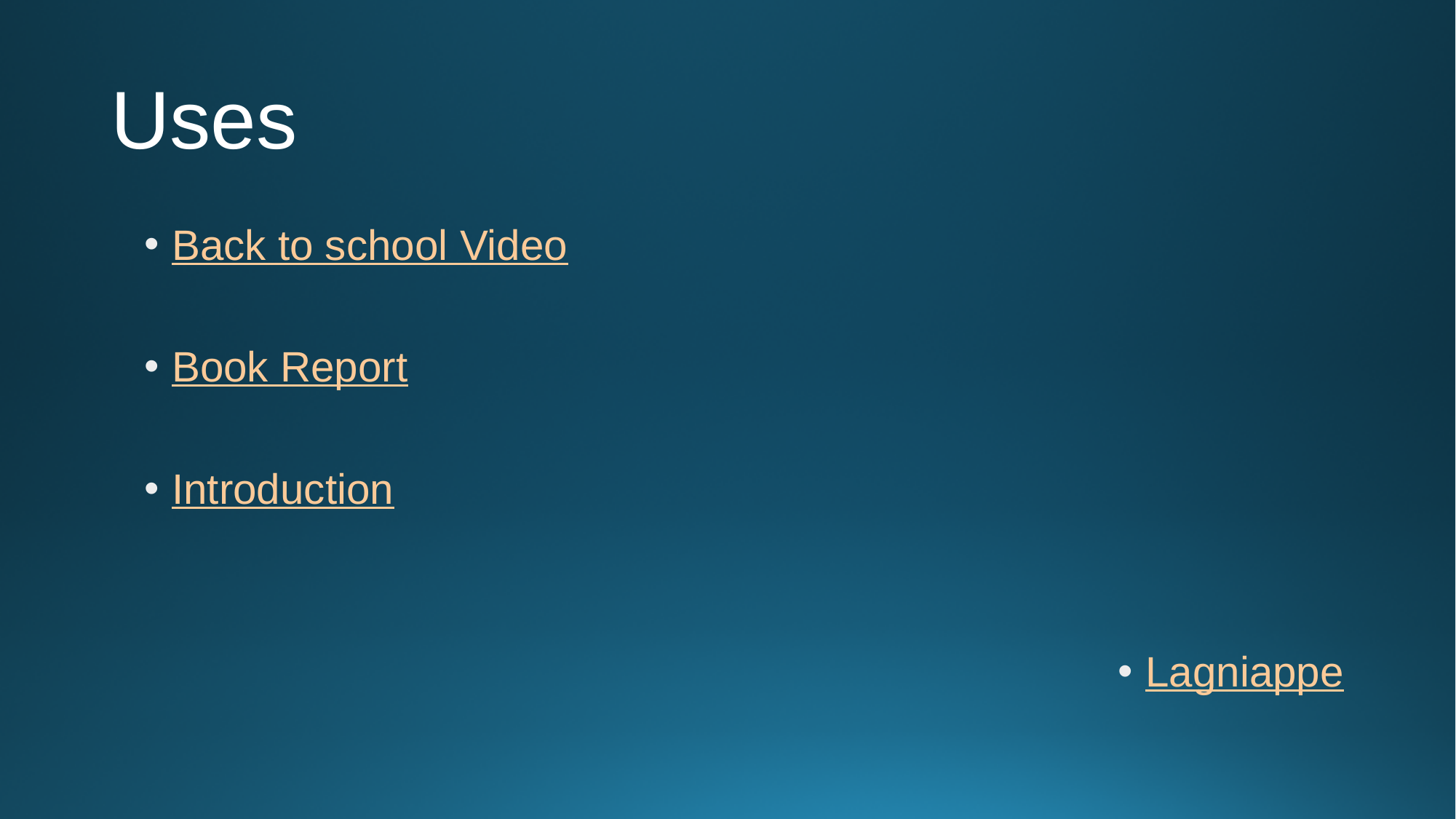

# Uses
Back to school Video

Book Report

Introduction

Lagniappe